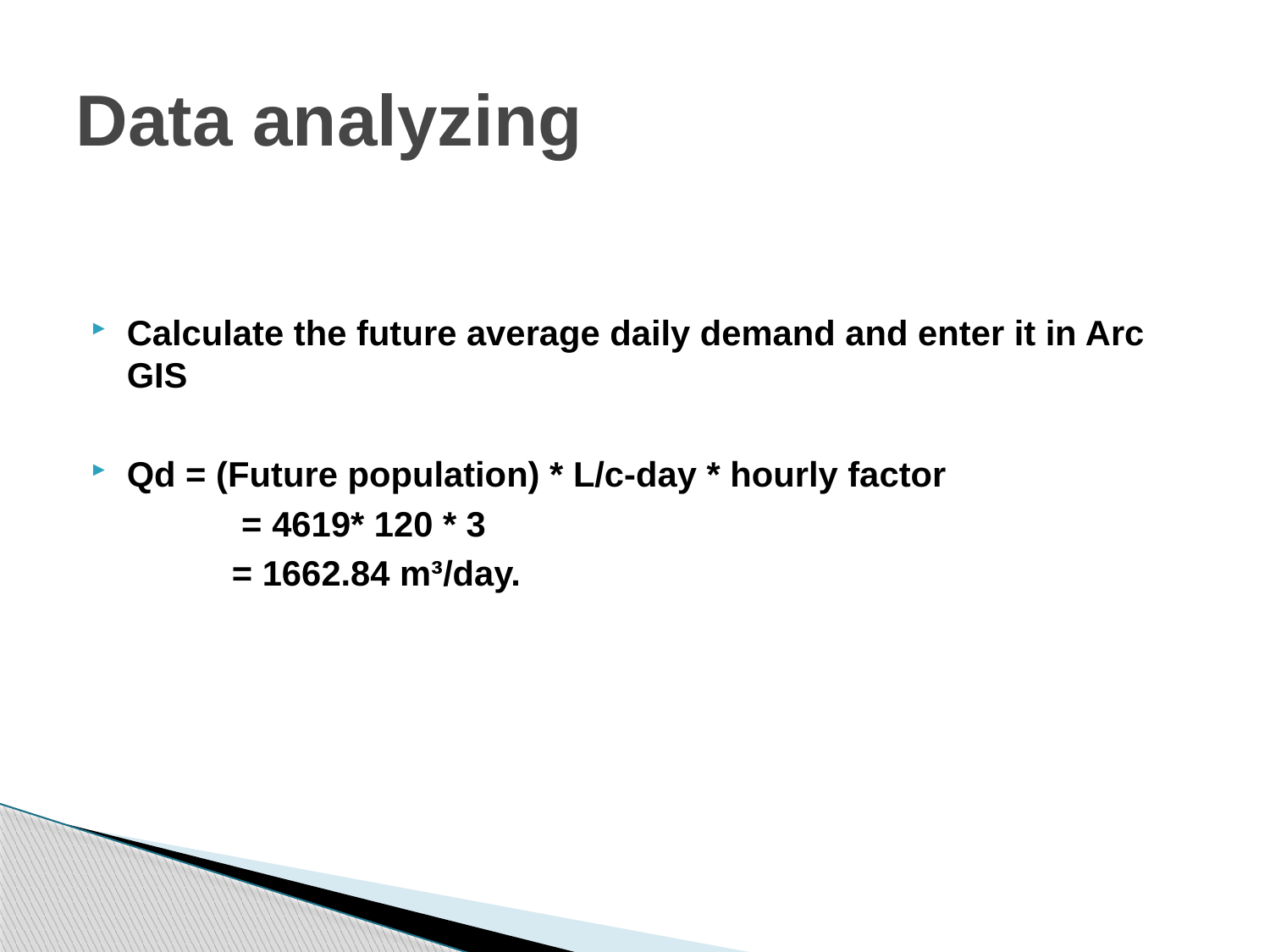

# Data analyzing

Calculate the future average daily demand and enter it in Arc GIS

Qd = (Future population) * L/c-day * hourly factor
                 = 4619* 120 * 3
                = 1662.84 m³/day.